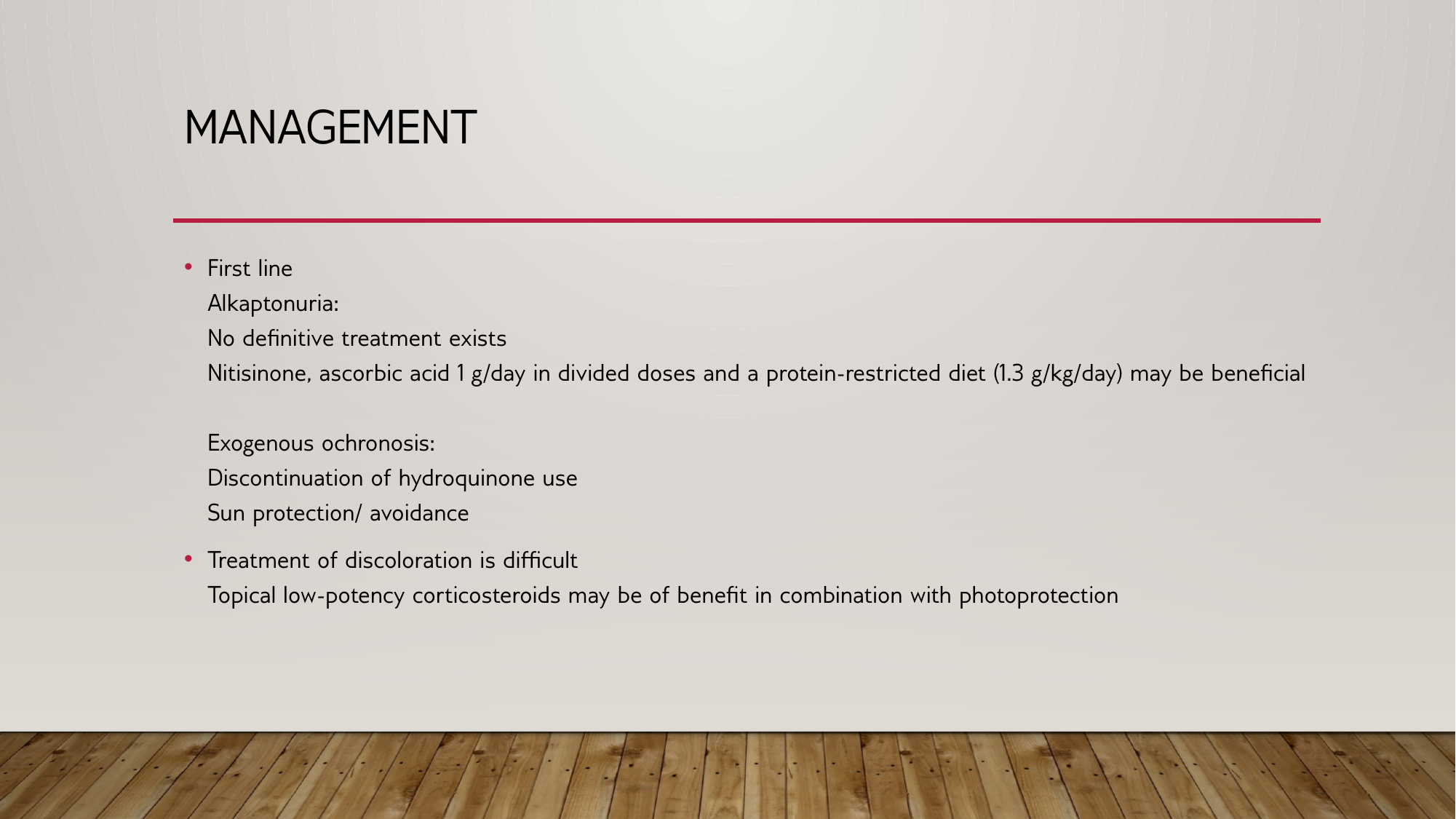

# Management
First line
Alkaptonuria:
No definitive treatment exists
Nitisinone, ascorbic acid 1 g/day in divided doses and a protein‐restricted diet (1.3 g/kg/day) may be beneficial
Exogenous ochronosis:
Discontinuation of hydroquinone use
Sun protection/ avoidance
Treatment of discoloration is difficult
Topical low‐potency corticosteroids may be of benefit in combination with photoprotection